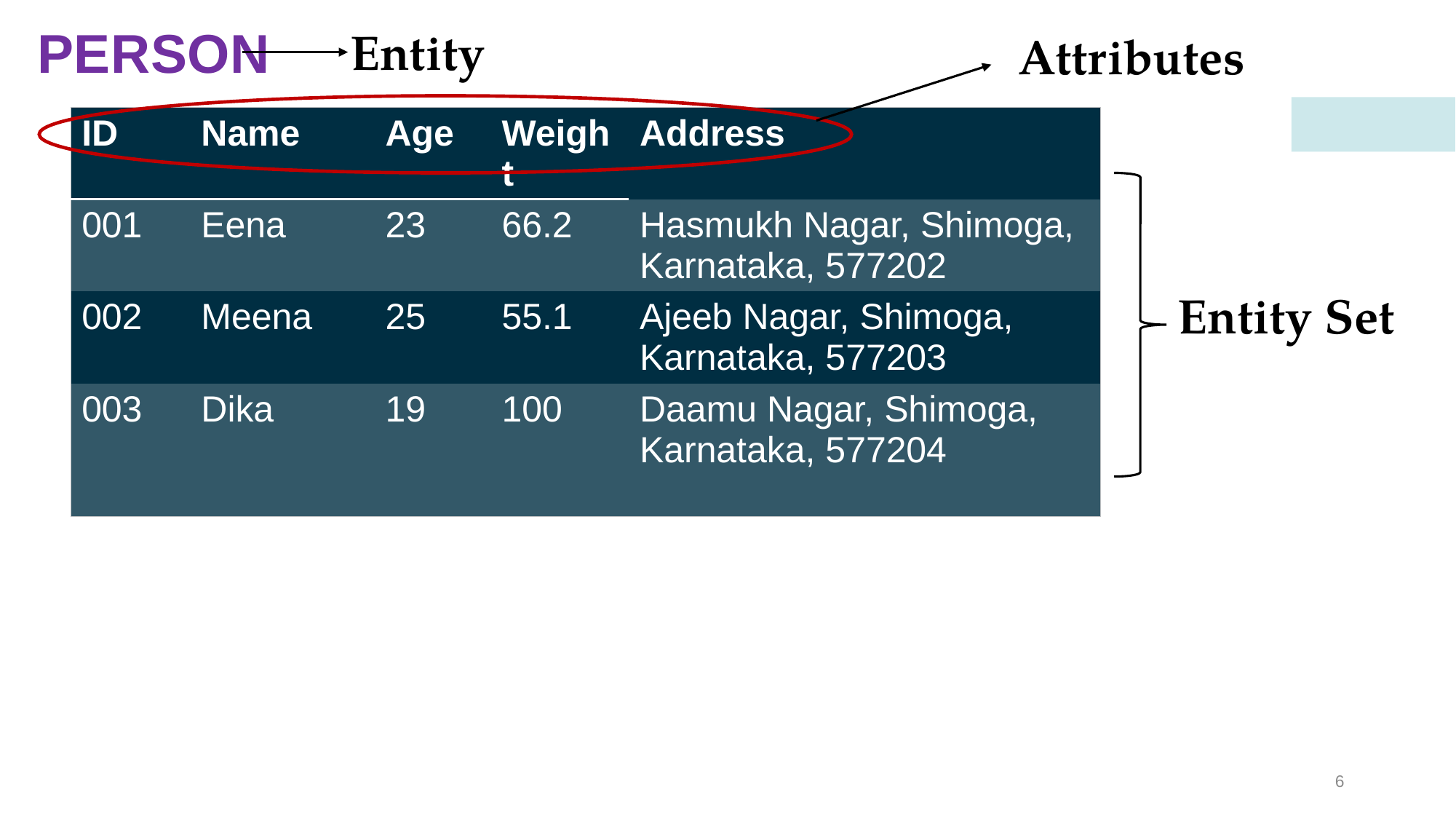

# PERSON
Entity
Attributes

| ID | Name | Age | Weight | Address |
| --- | --- | --- | --- | --- |
| 001 | Eena | 23 | 66.2 | Hasmukh Nagar, Shimoga, Karnataka, 577202 |
| 002 | Meena | 25 | 55.1 | Ajeeb Nagar, Shimoga, Karnataka, 577203 |
| 003 | Dika | 19 | 100 | Daamu Nagar, Shimoga, Karnataka, 577204 |

Entity Set
6